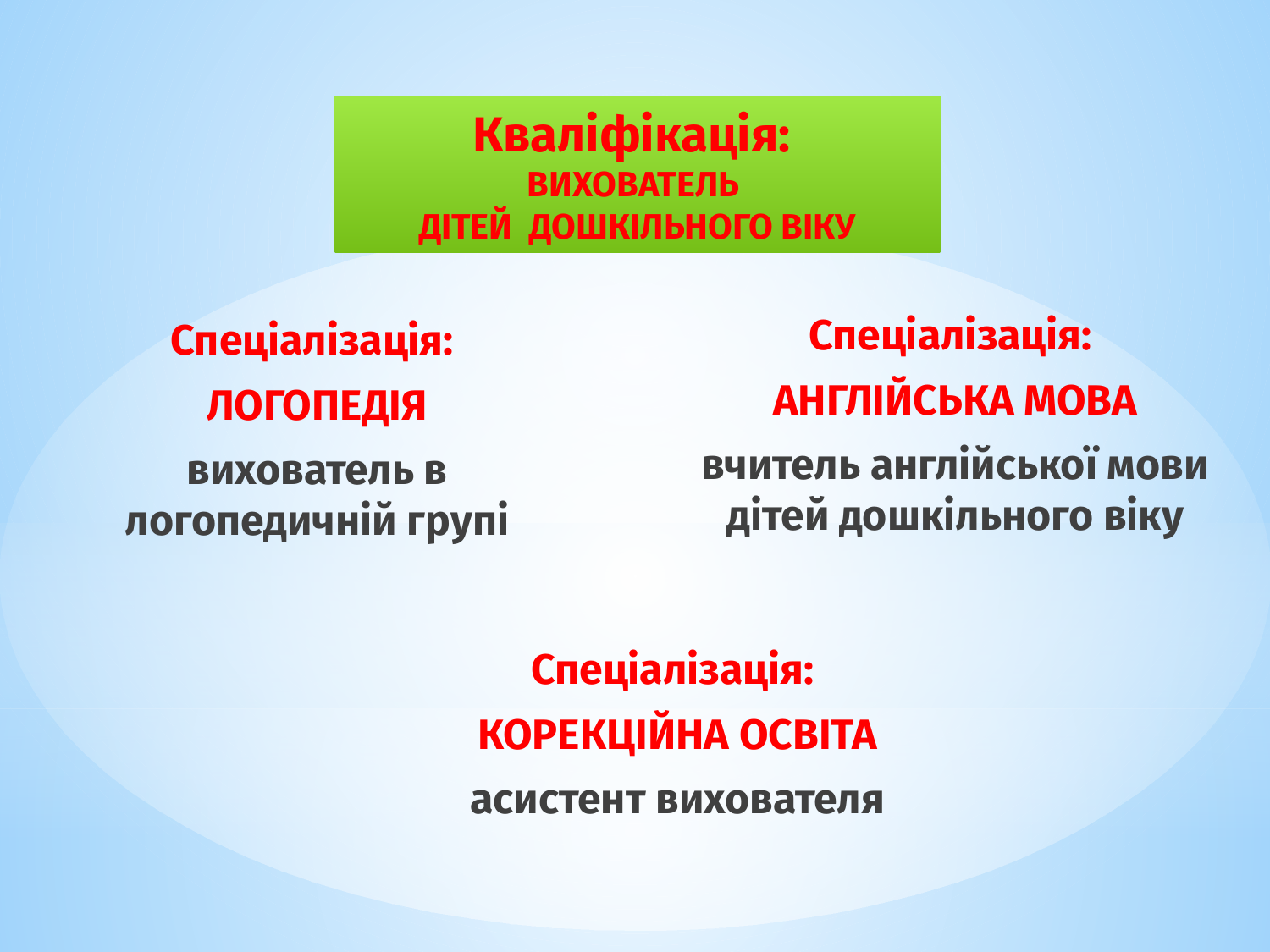

Кваліфікація:
ВИХОВАТЕЛЬ
ДІТЕЙ  ДОШКІЛЬНОГО ВІКУ
Спеціалізація:
АНГЛІЙСЬКА МОВА
вчитель англійської мови дітей дошкільного віку
Спеціалізація:
ЛОГОПЕДІЯ
вихователь в логопедичній групі
Спеціалізація:
КОРЕКЦІЙНА ОСВІТА
асистент вихователя